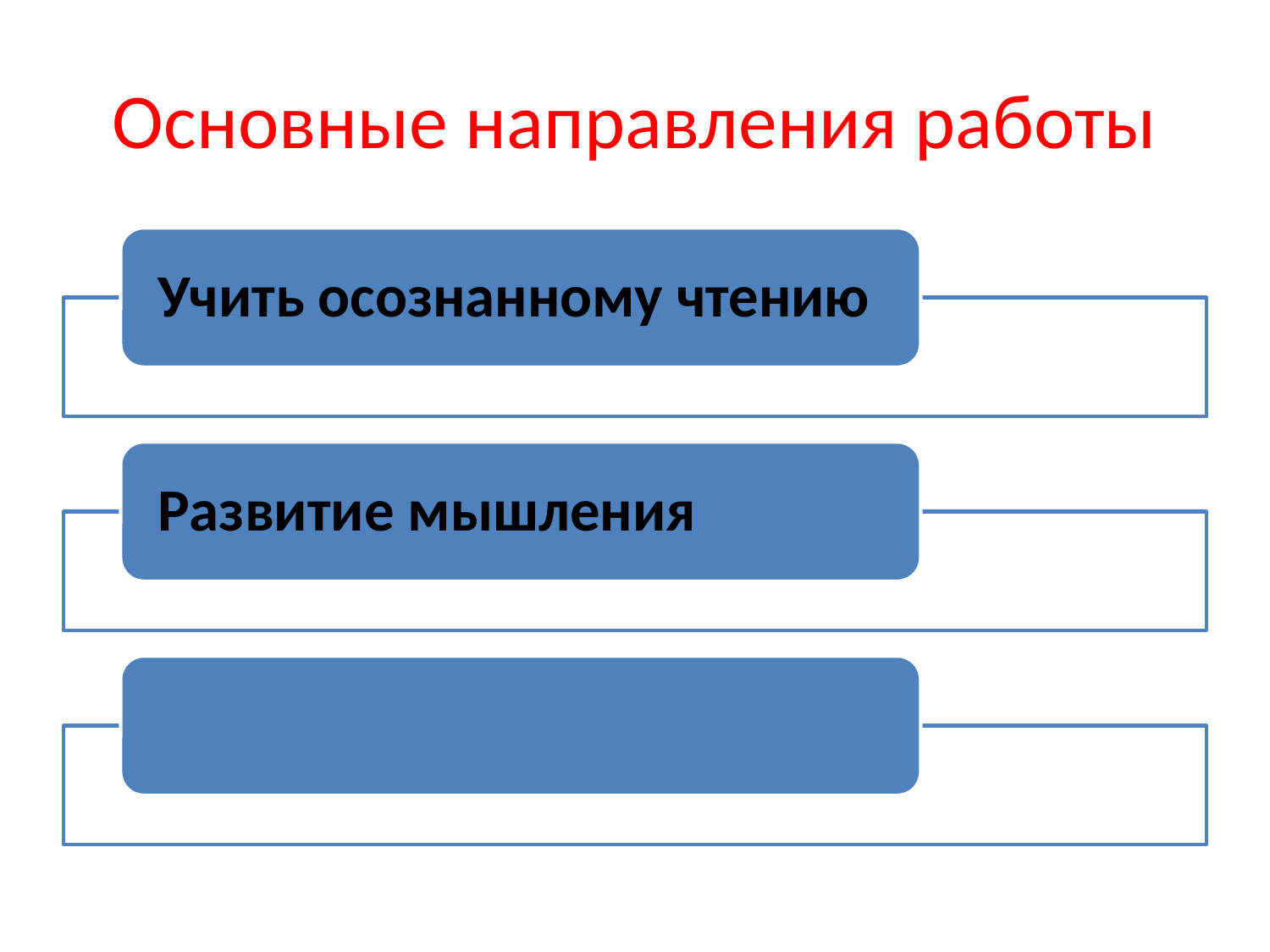

# Основные направления работы
Учить осознанному чтению
Развитие мышления